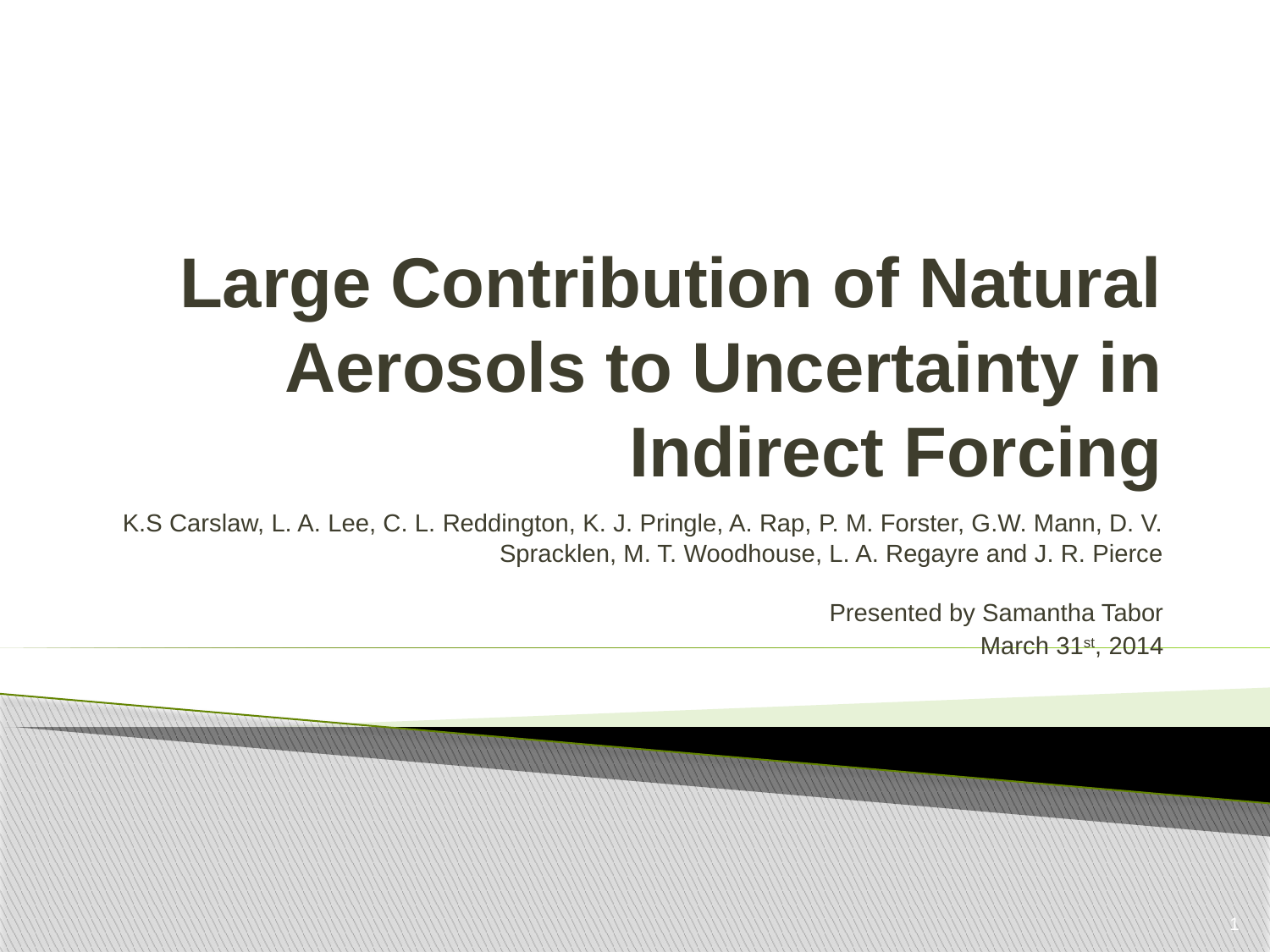

# Large Contribution of Natural Aerosols to Uncertainty in Indirect Forcing
K.S Carslaw, L. A. Lee, C. L. Reddington, K. J. Pringle, A. Rap, P. M. Forster, G.W. Mann, D. V. Spracklen, M. T. Woodhouse, L. A. Regayre and J. R. Pierce
Presented by Samantha Tabor
March 31st, 2014
1